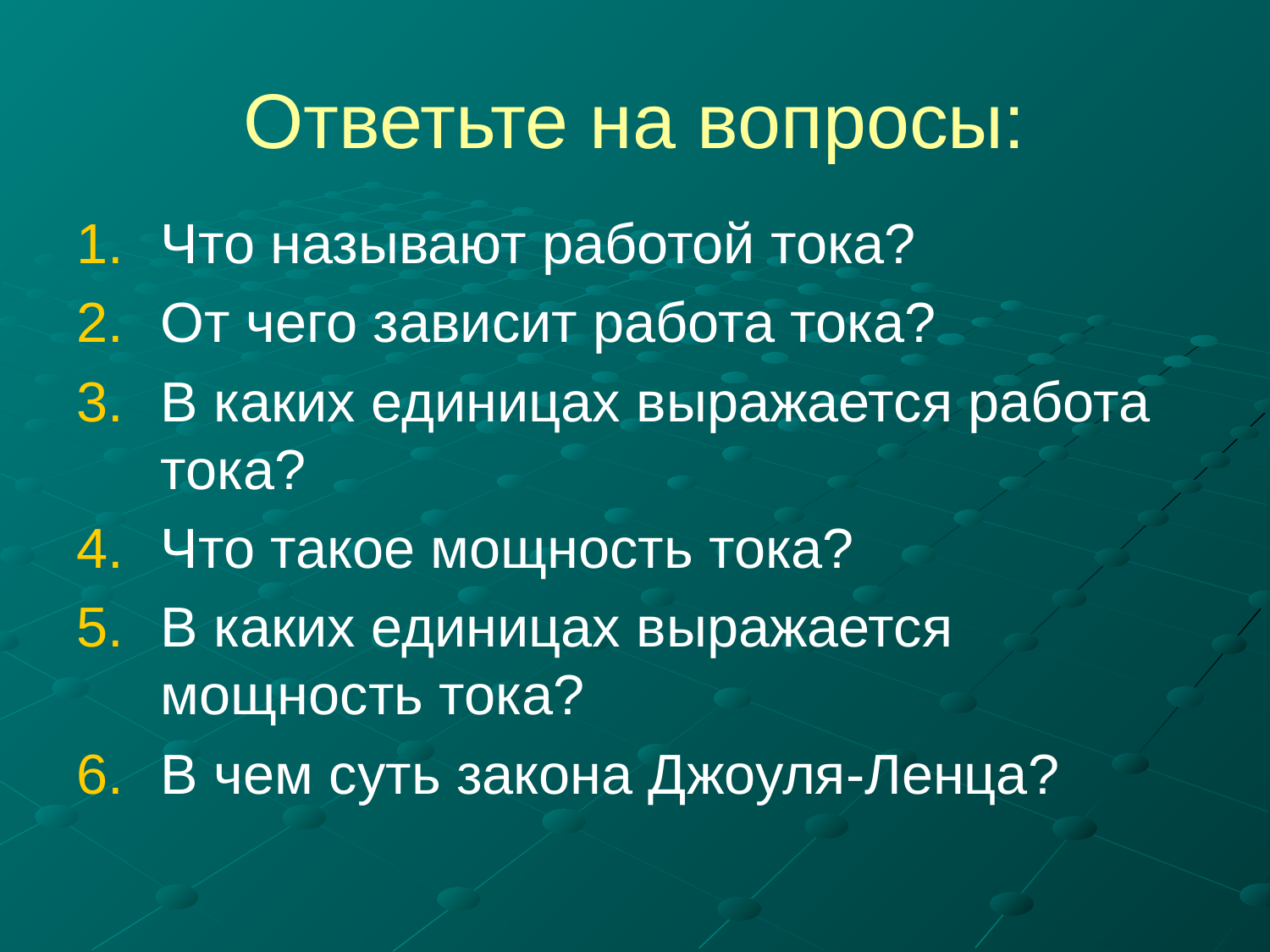

Ответьте на вопросы:
Что называют работой тока?
От чего зависит работа тока?
В каких единицах выражается работа тока?
Что такое мощность тока?
В каких единицах выражается мощность тока?
В чем суть закона Джоуля-Ленца?